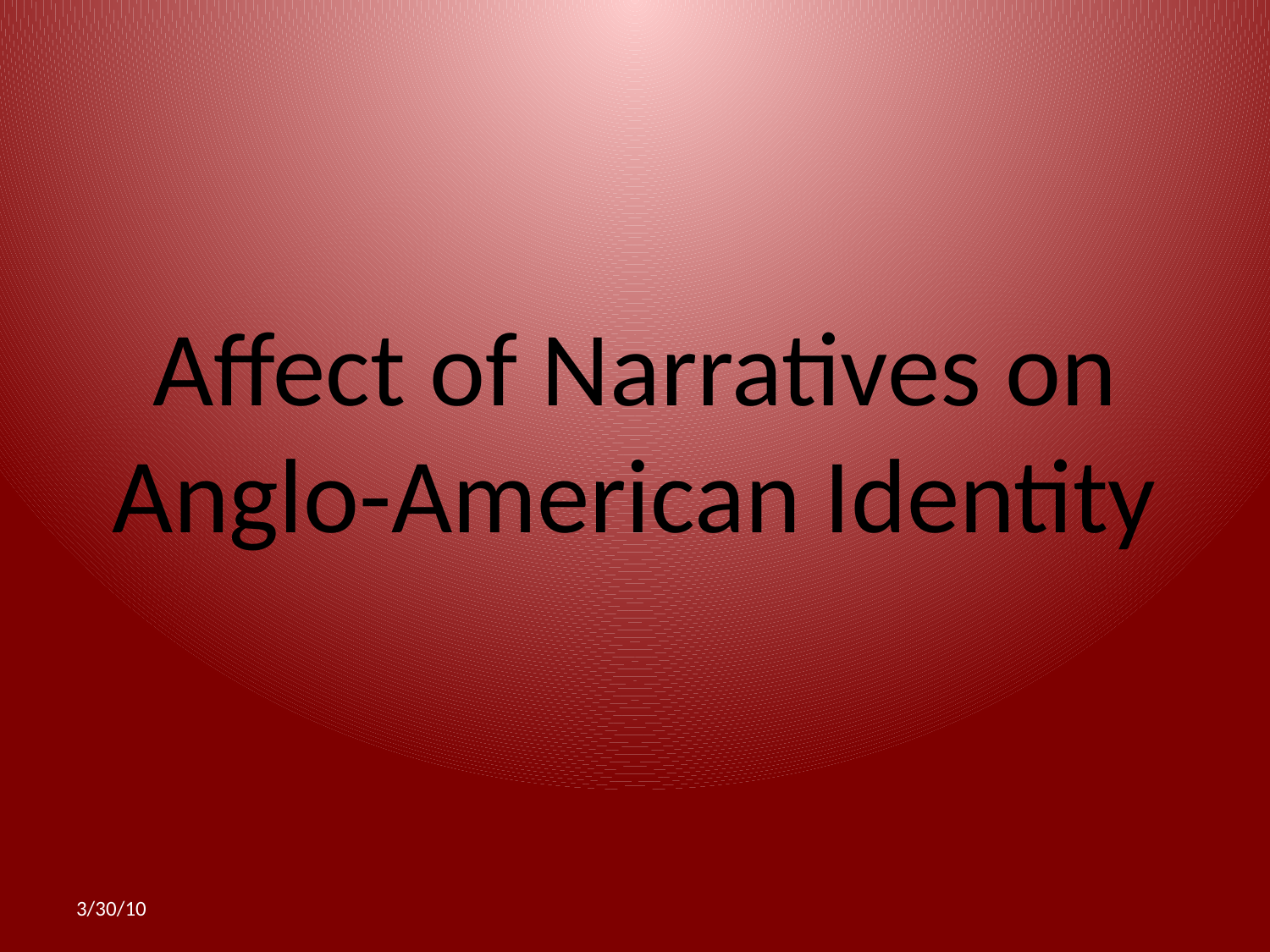

Affect of Narratives on Anglo-American Identity
3/30/10